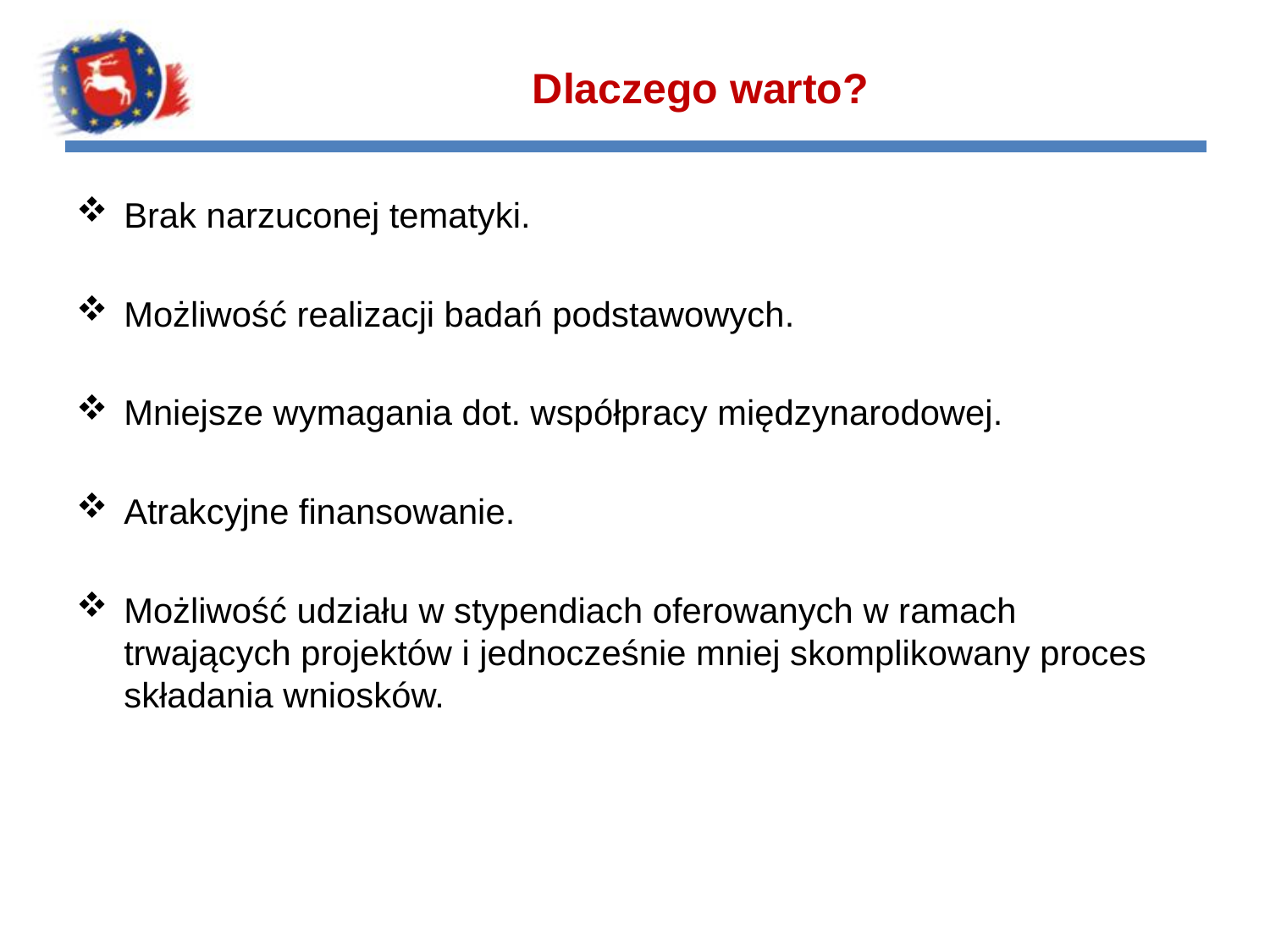

# Dlaczego warto?
Brak narzuconej tematyki.

Możliwość realizacji badań podstawowych.

Mniejsze wymagania dot. współpracy międzynarodowej.

Atrakcyjne finansowanie.

Możliwość udziału w stypendiach oferowanych w ramach trwających projektów i jednocześnie mniej skomplikowany proces składania wniosków.